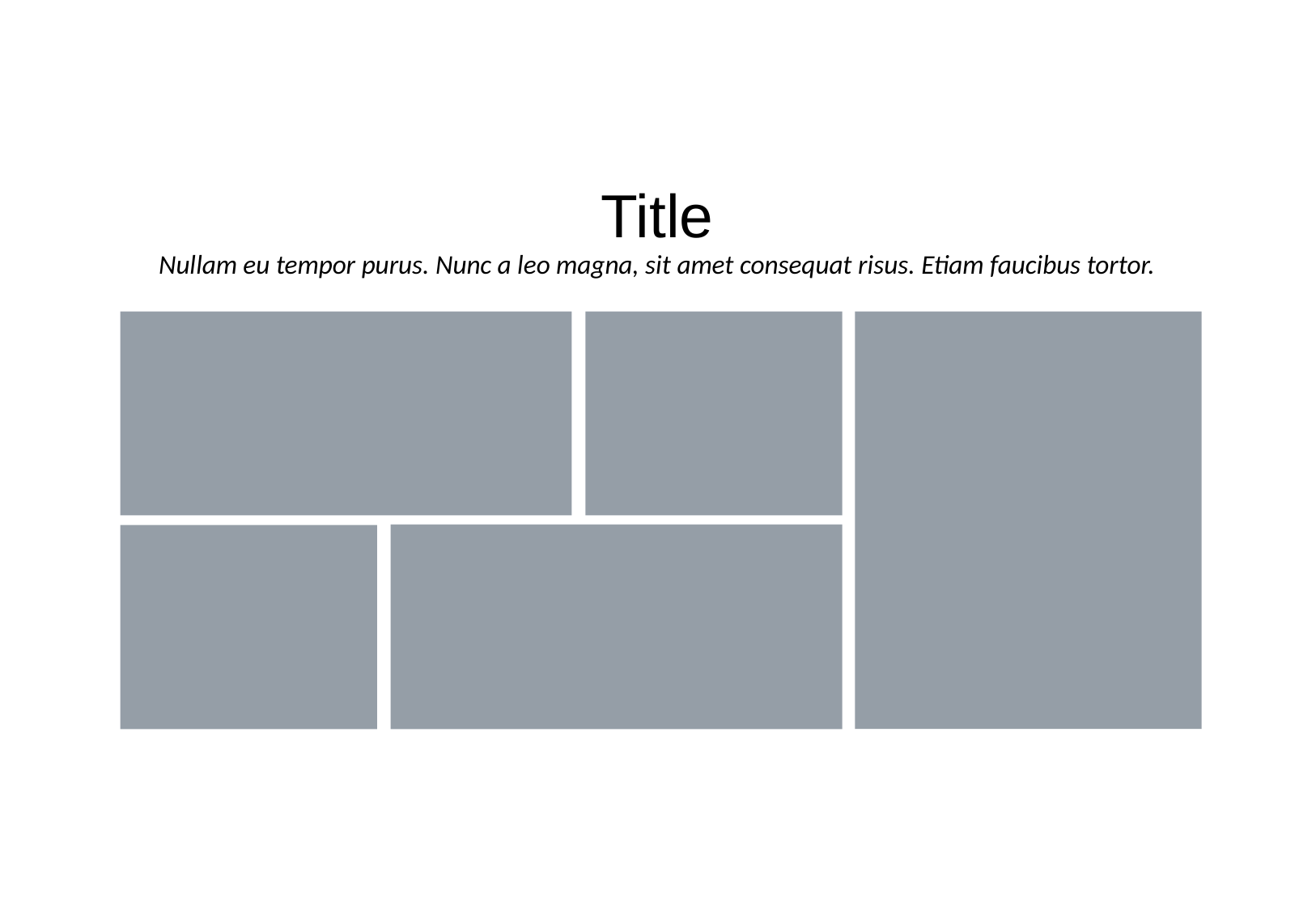

Title
Nullam eu tempor purus. Nunc a leo magna, sit amet consequat risus. Etiam faucibus tortor.